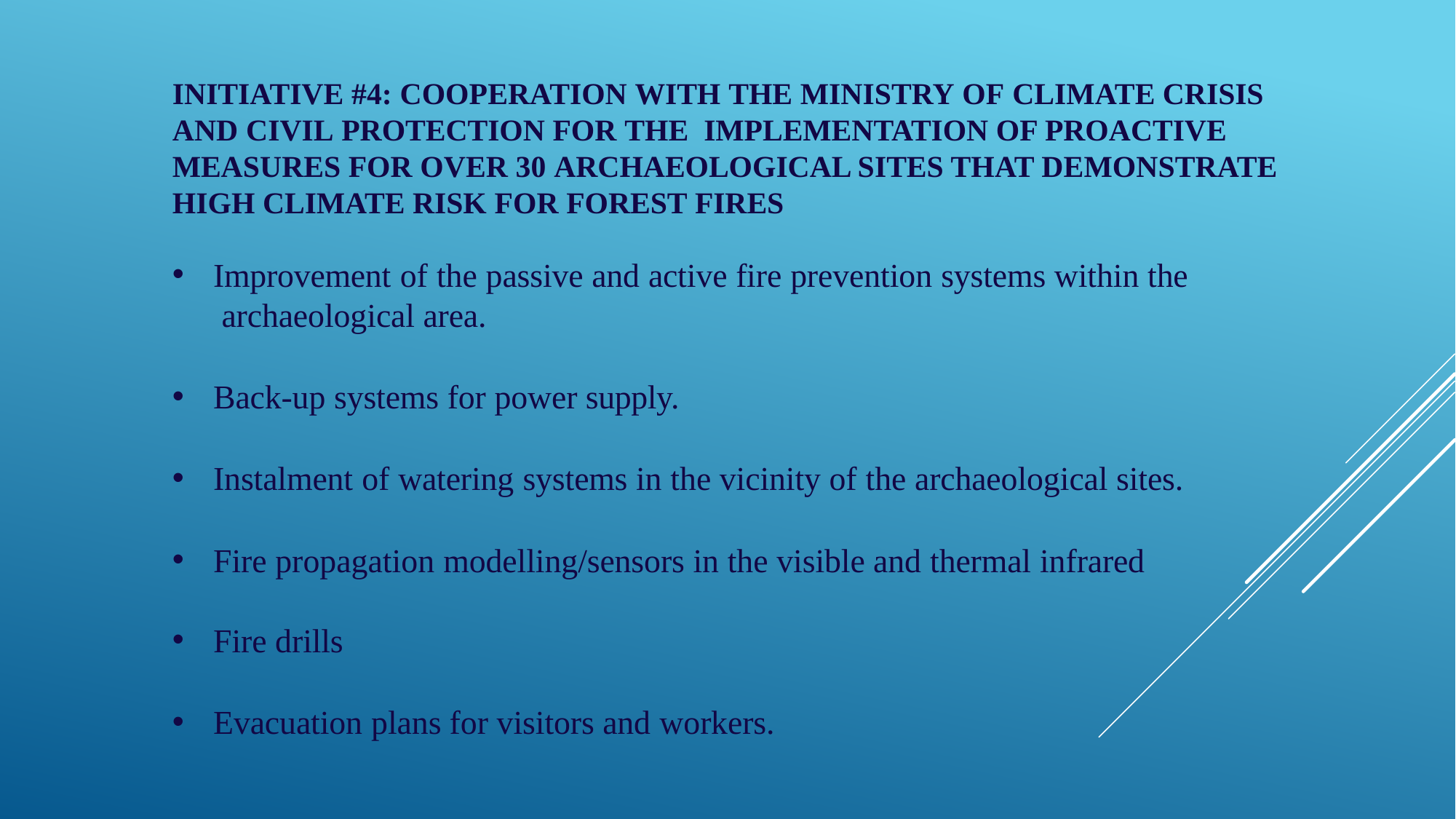

INITIATIVE #4: COOPERATION WITH THE MINISTRY OF CLIMATE CRISIS AND CIVIL PROTECTION FOR THE  IMPLEMENTATION OF PROACTIVE MEASURES FOR OVER 30 ARCHAEOLOGICAL SITES THAT DEMONSTRATE  HIGH CLIMATE RISK FOR FOREST FIRES

Improvement of the passive and active fire prevention systems within the  archaeological area.

Back-up systems for power supply.

Instalment of watering systems in the vicinity of the archaeological sites.

Fire propagation modelling/sensors in the visible and thermal infrared

Fire drills

Evacuation plans for visitors and workers.